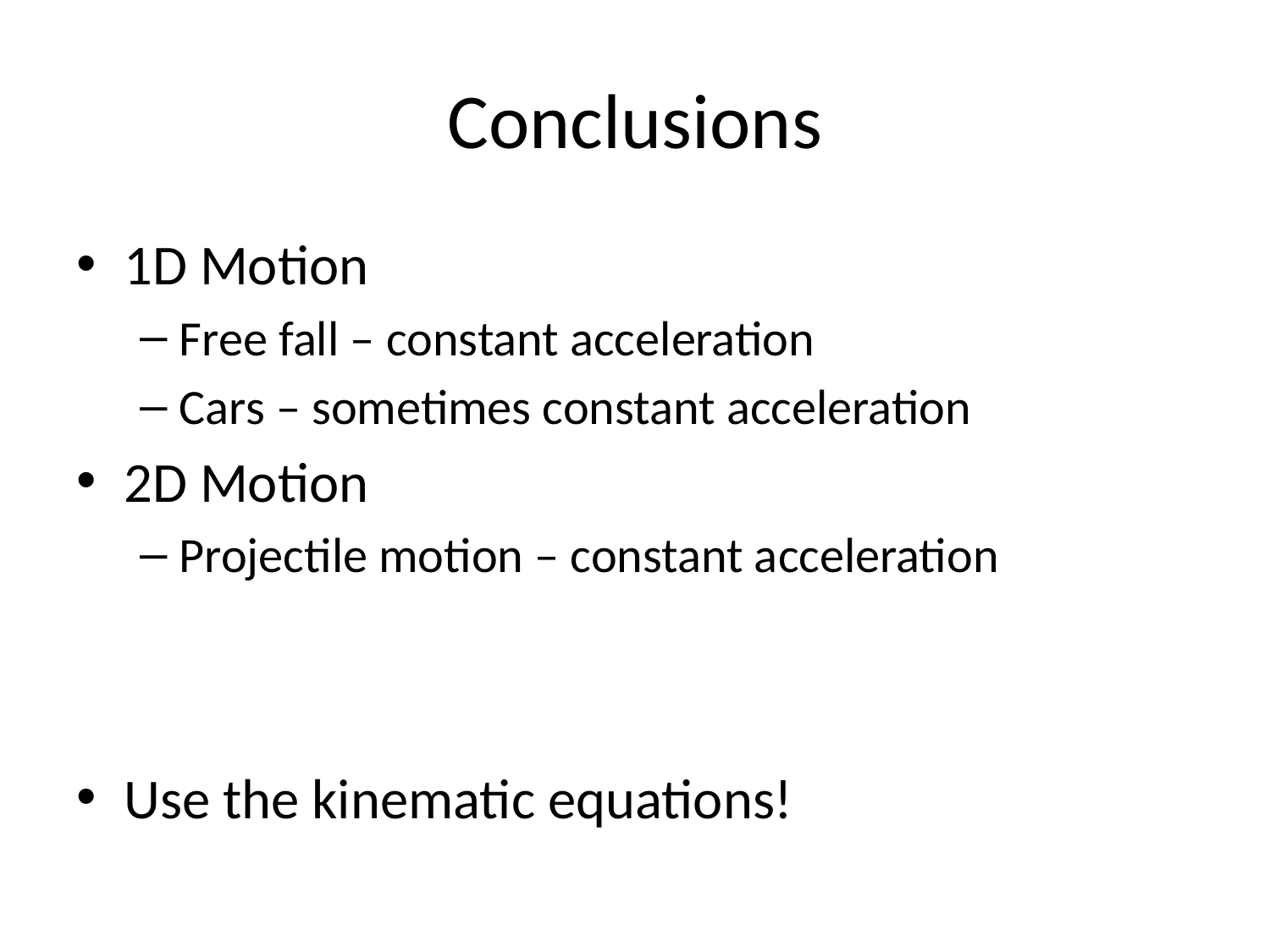

# Conclusions
1D Motion
Free fall – constant acceleration
Cars – sometimes constant acceleration
2D Motion
Projectile motion – constant acceleration

Use the kinematic equations!